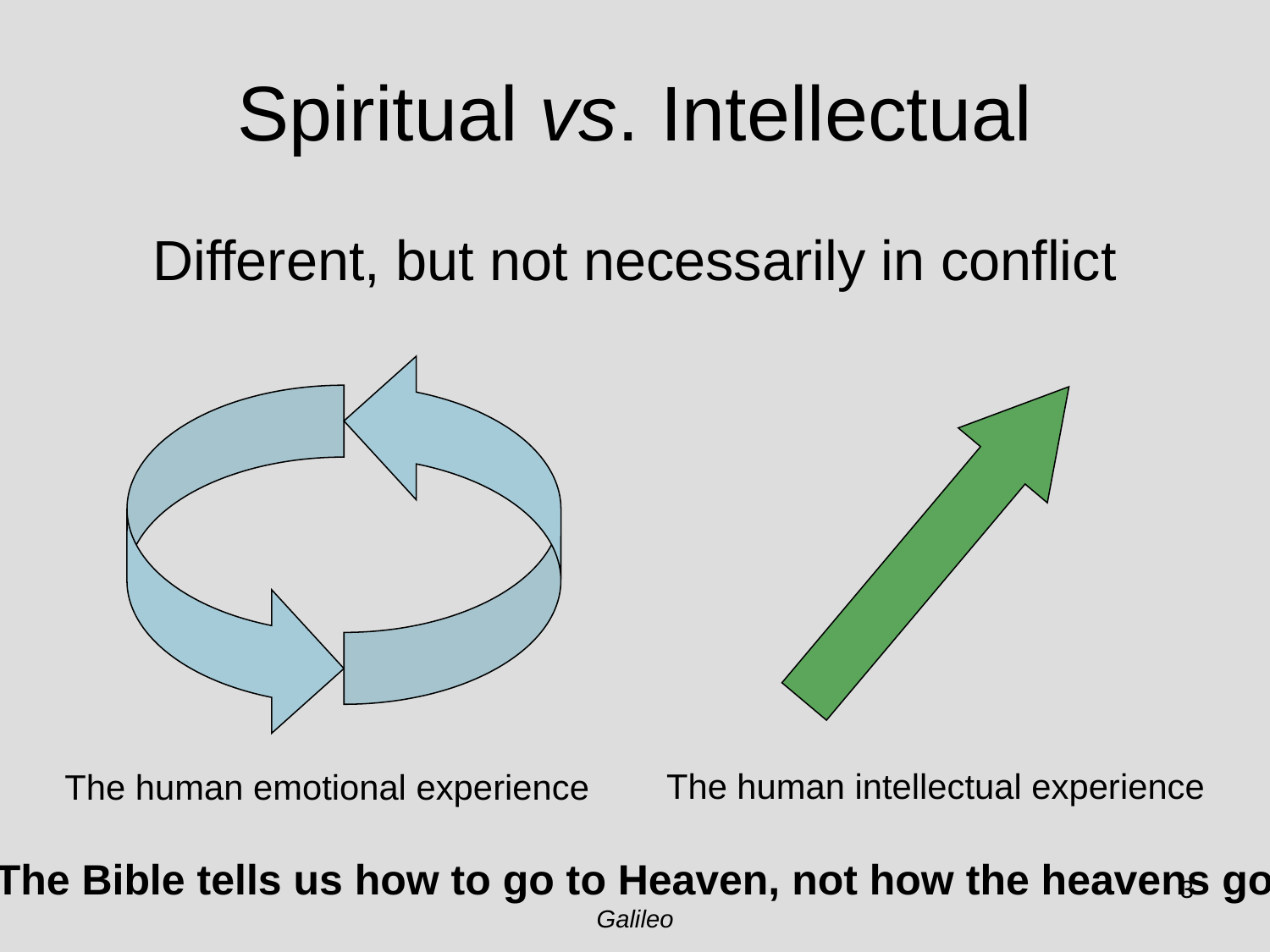

# Spiritual vs. Intellectual Different, but not necessarily in conflict

The human intellectual experience
The human emotional experience
“The Bible tells us how to go to Heaven, not how the heavens go”
Galileo
3